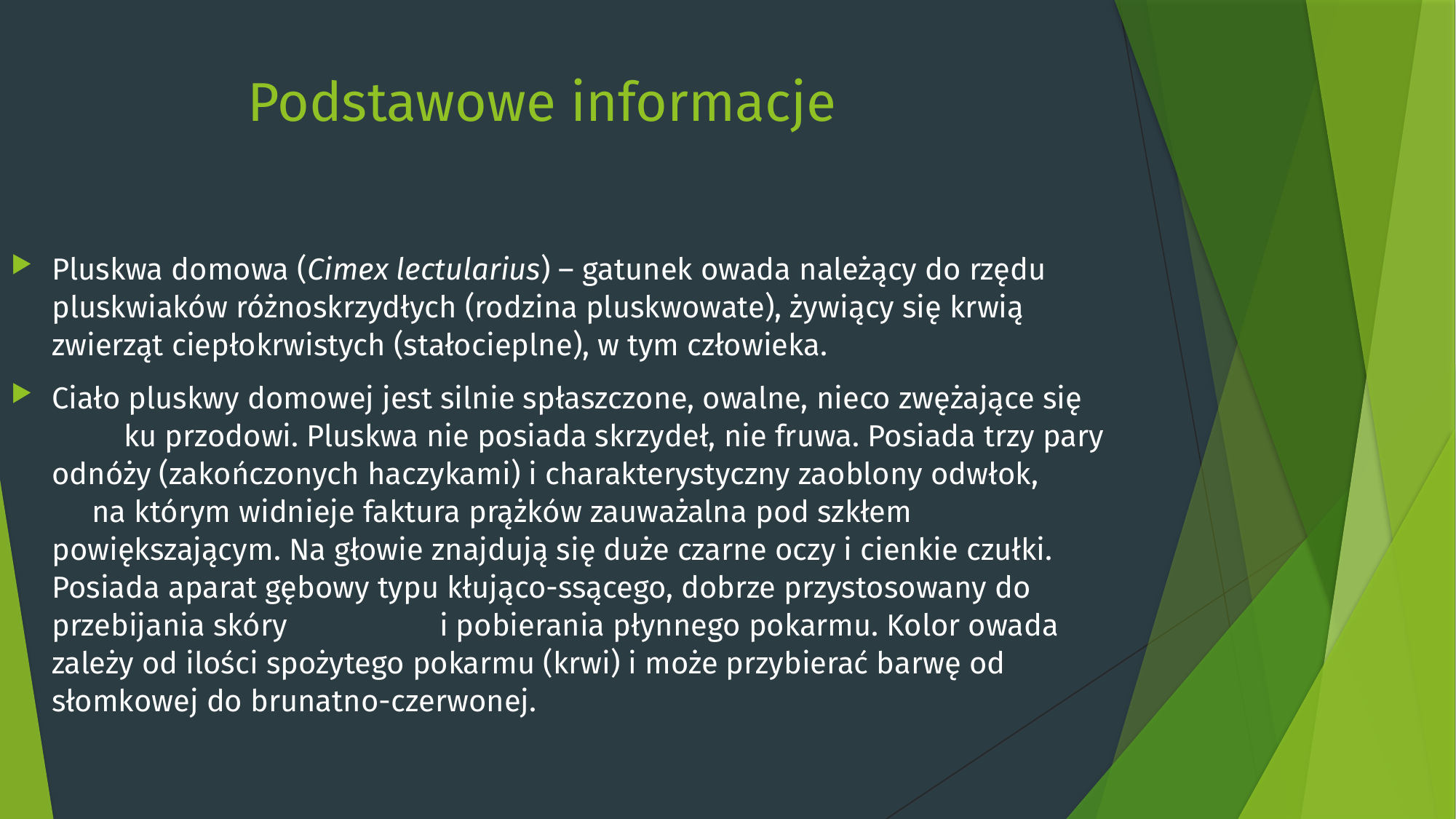

# Podstawowe informacje
Pluskwa domowa (Cimex lectularius) – gatunek owada należący do rzędu pluskwiaków różnoskrzydłych (rodzina pluskwowate), żywiący się krwią zwierząt ciepłokrwistych (stałocieplne), w tym człowieka.
Ciało pluskwy domowej jest silnie spłaszczone, owalne, nieco zwężające się                ku przodowi. Pluskwa nie posiada skrzydeł, nie fruwa. Posiada trzy pary odnóży (zakończonych haczykami) i charakterystyczny zaoblony odwłok,                 na którym widnieje faktura prążków zauważalna pod szkłem powiększającym. Na głowie znajdują się duże czarne oczy i cienkie czułki. Posiada aparat gębowy typu kłująco-ssącego, dobrze przystosowany do przebijania skóry                   i pobierania płynnego pokarmu. Kolor owada zależy od ilości spożytego pokarmu (krwi) i może przybierać barwę od słomkowej do brunatno-czerwonej.